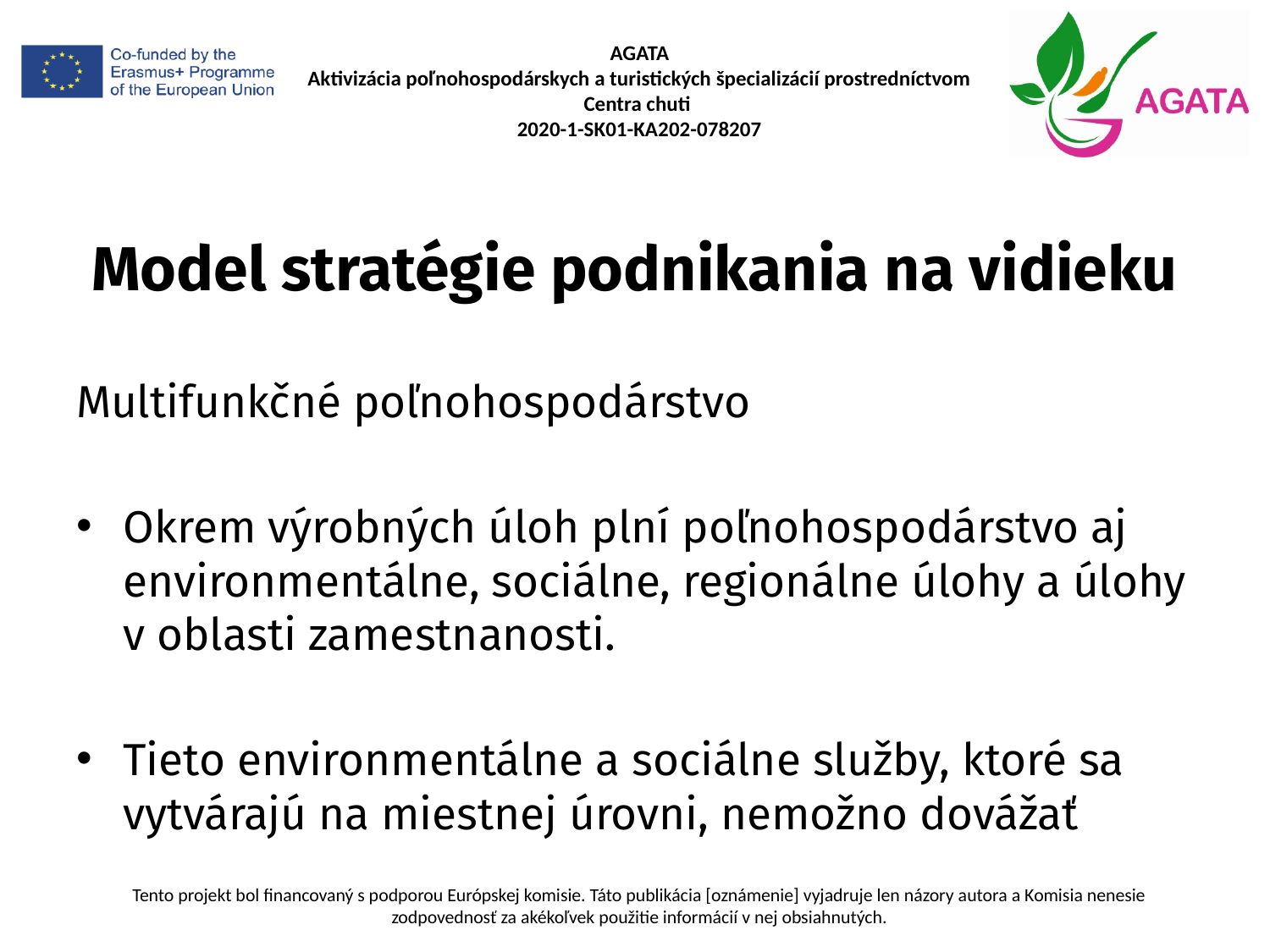

# Model stratégie podnikania na vidieku
Multifunkčné poľnohospodárstvo

Okrem výrobných úloh plní poľnohospodárstvo aj environmentálne, sociálne, regionálne úlohy a úlohy v oblasti zamestnanosti.

Tieto environmentálne a sociálne služby, ktoré sa vytvárajú na miestnej úrovni, nemožno dovážať